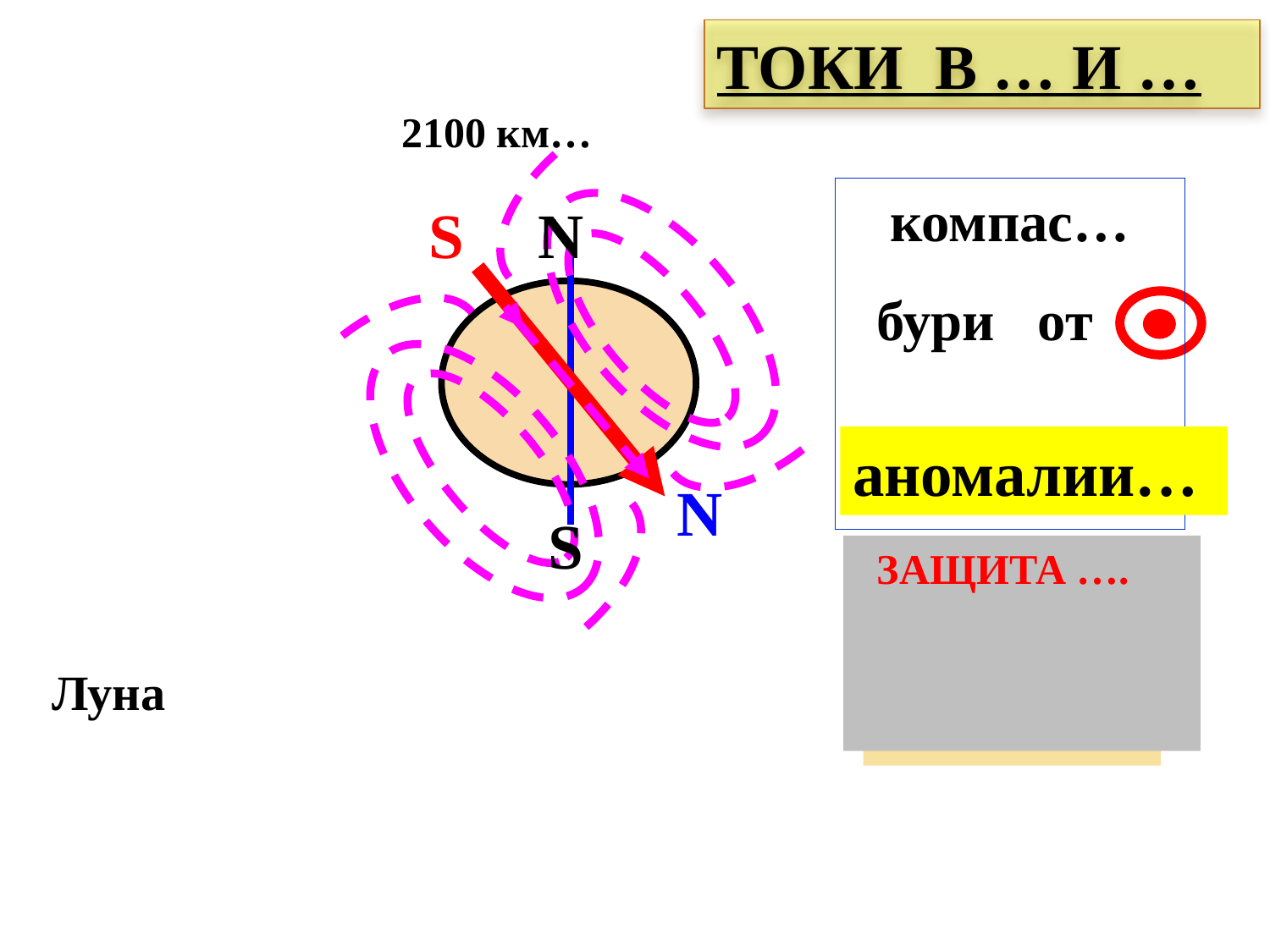

токи  в … и …
   2100 км…
   компас…
S
N

бури   от

аномалии…
N
S
  защита ….
  полярные сияния
Луна
Венера
Марс